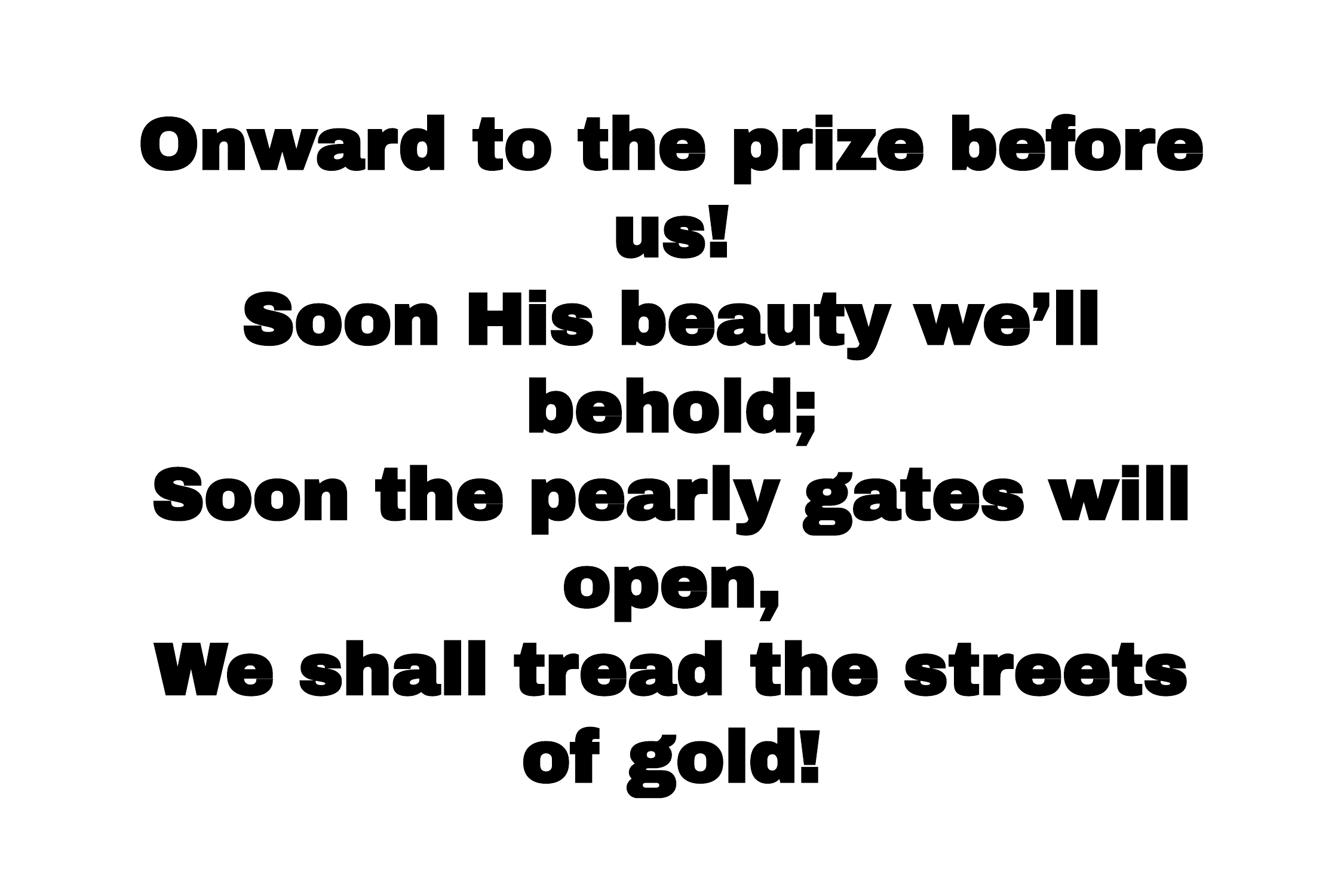

# Onward to the prize before us! Soon His beauty we’ll behold; Soon the pearly gates will open, We shall tread the streets of gold!